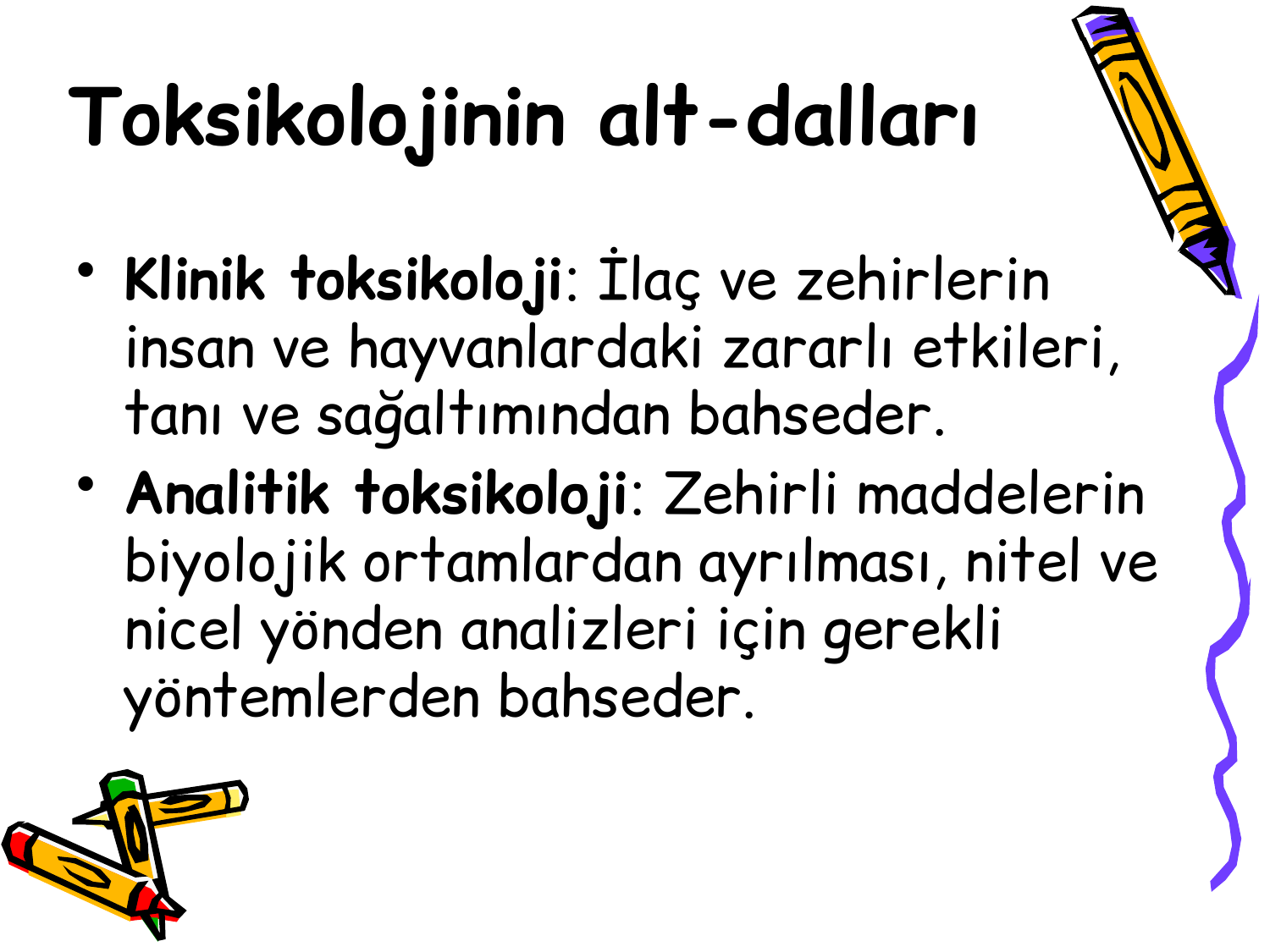

# Toksikolojinin alt-dalları
Klinik toksikoloji: İlaç ve zehirlerin insan ve hayvanlardaki zararlı etkileri, tanı ve sağaltımından bahseder.
Analitik toksikoloji: Zehirli maddelerin biyolojik ortamlardan ayrılması, nitel ve nicel yönden analizleri için gerekli yöntemlerden bahseder.